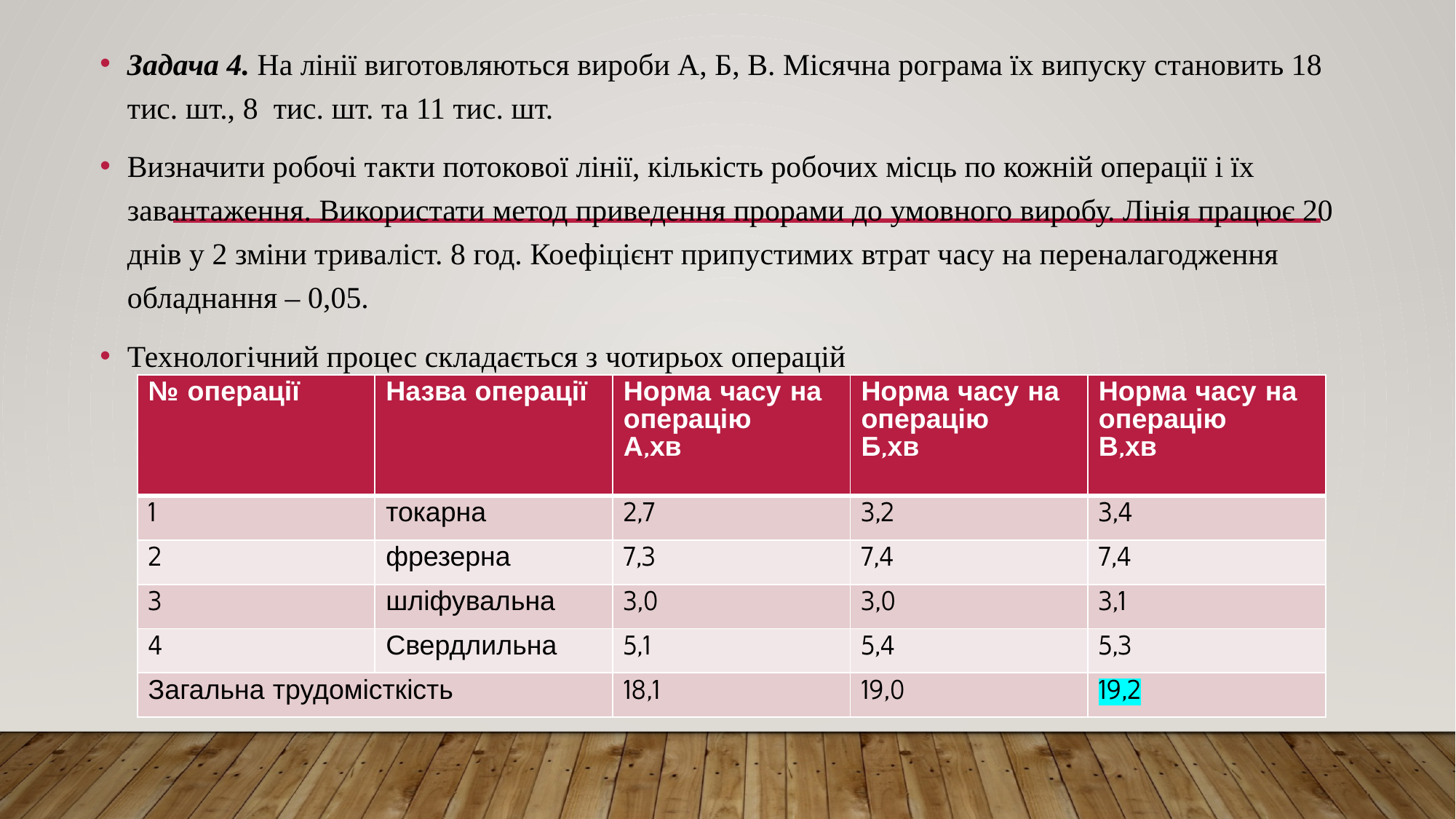

Задача 4. На лінії виготовляються вироби А, Б, В. Місячна рограма їх випуску становить 18 тис. шт., 8  тис. шт. та 11 тис. шт.
Визначити робочі такти потокової лінії, кількість робочих місць по кожній операції і їх завантаження. Використати метод приведення прорами до умовного виробу. Лінія працює 20 днів у 2 зміни триваліст. 8 год. Коефіцієнт припустимих втрат часу на переналагодження обладнання – 0,05.
Технологічний процес складається з чотирьох операцій

| № операції | Назва операції | Норма часу на операцію А,хв | Норма часу на операцію Б,хв | Норма часу на операцію В,хв |
| --- | --- | --- | --- | --- |
| 1 | токарна | 2,7 | 3,2 | 3,4 |
| 2 | фрезерна | 7,3 | 7,4 | 7,4 |
| 3 | шліфувальна | 3,0 | 3,0 | 3,1 |
| 4 | Свердлильна | 5,1 | 5,4 | 5,3 |
| Загальна трудомісткість |  | 18,1 | 19,0 | 19,2 |